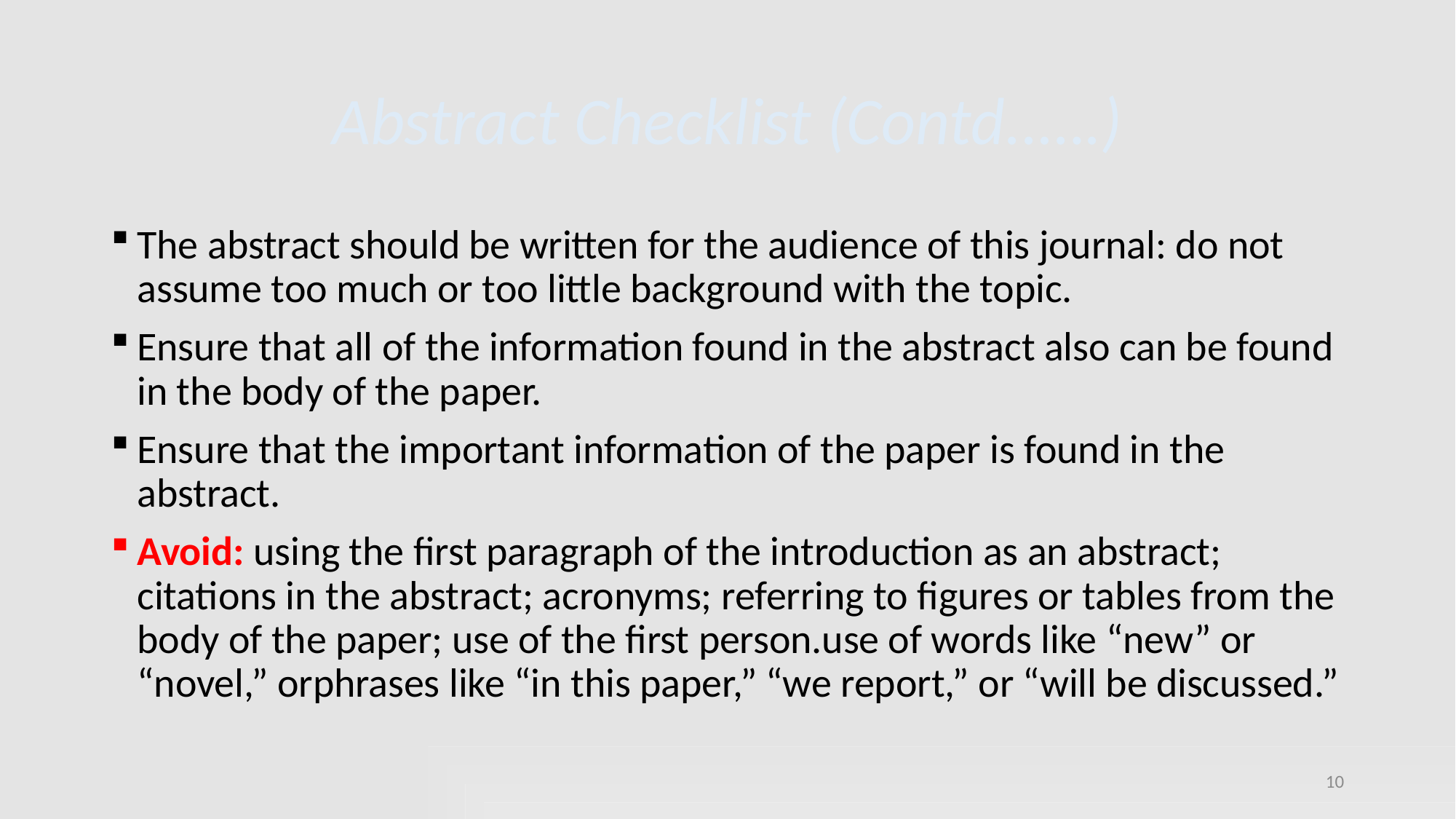

# Abstract Checklist (Contd..….)
The abstract should be written for the audience of this journal: do not assume too much or too little background with the topic.
Ensure that all of the information found in the abstract also can be found in the body of the paper.
Ensure that the important information of the paper is found in the abstract.
Avoid: using the first paragraph of the introduction as an abstract; citations in the abstract; acronyms; referring to figures or tables from the body of the paper; use of the first person.use of words like “new” or “novel,” orphrases like “in this paper,” “we report,” or “will be discussed.”

10